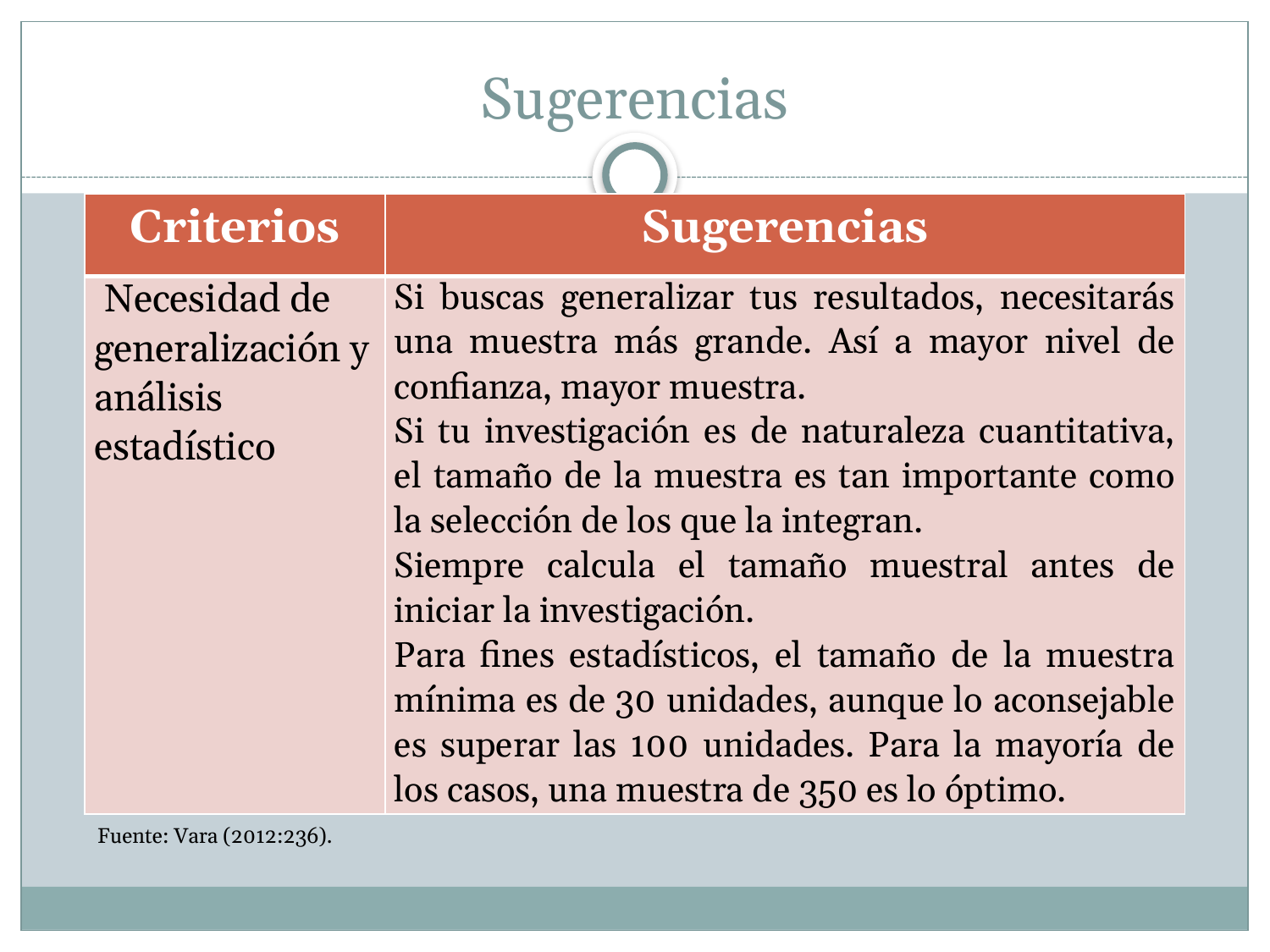

# Sugerencias
| Criterios | Sugerencias |
| --- | --- |
| Necesidad de generalización y análisis estadístico | Si buscas generalizar tus resultados, necesitarás una muestra más grande. Así a mayor nivel de confianza, mayor muestra. Si tu investigación es de naturaleza cuantitativa, el tamaño de la muestra es tan importante como la selección de los que la integran. Siempre calcula el tamaño muestral antes de iniciar la investigación. Para fines estadísticos, el tamaño de la muestra mínima es de 30 unidades, aunque lo aconsejable es superar las 100 unidades. Para la mayoría de los casos, una muestra de 350 es lo óptimo. |

Fuente: Vara (2012:236).